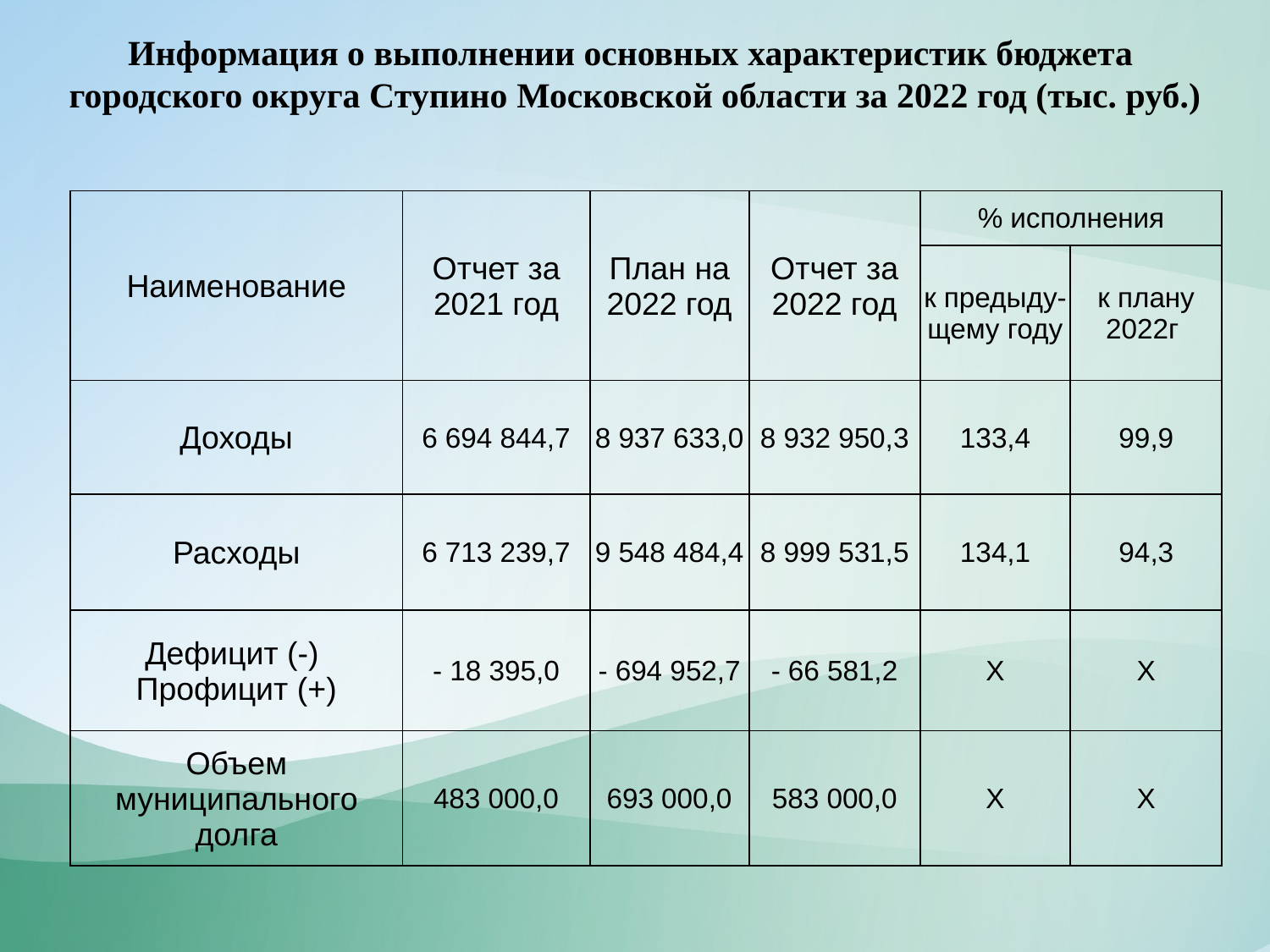

Информация о выполнении основных характеристик бюджета
городского округа Ступино Московской области за 2022 год (тыс. руб.)
| Наименование | Отчет за 2021 год | План на 2022 год | Отчет за 2022 год | % исполнения |  |
| --- | --- | --- | --- | --- | --- |
|  |  |  |  | к предыду-щему году | к плану 2022г |
| Доходы | 6 694 844,7 | 8 937 633,0 | 8 932 950,3 | 133,4 | 99,9 |
| Расходы | 6 713 239,7 | 9 548 484,4 | 8 999 531,5 | 134,1 | 94,3 |
| Дефицит (-) Профицит (+) | - 18 395,0 | - 694 952,7 | - 66 581,2 | Х | Х |
| Объем муниципального долга | 483 000,0 | 693 000,0 | 583 000,0 | Х | Х |